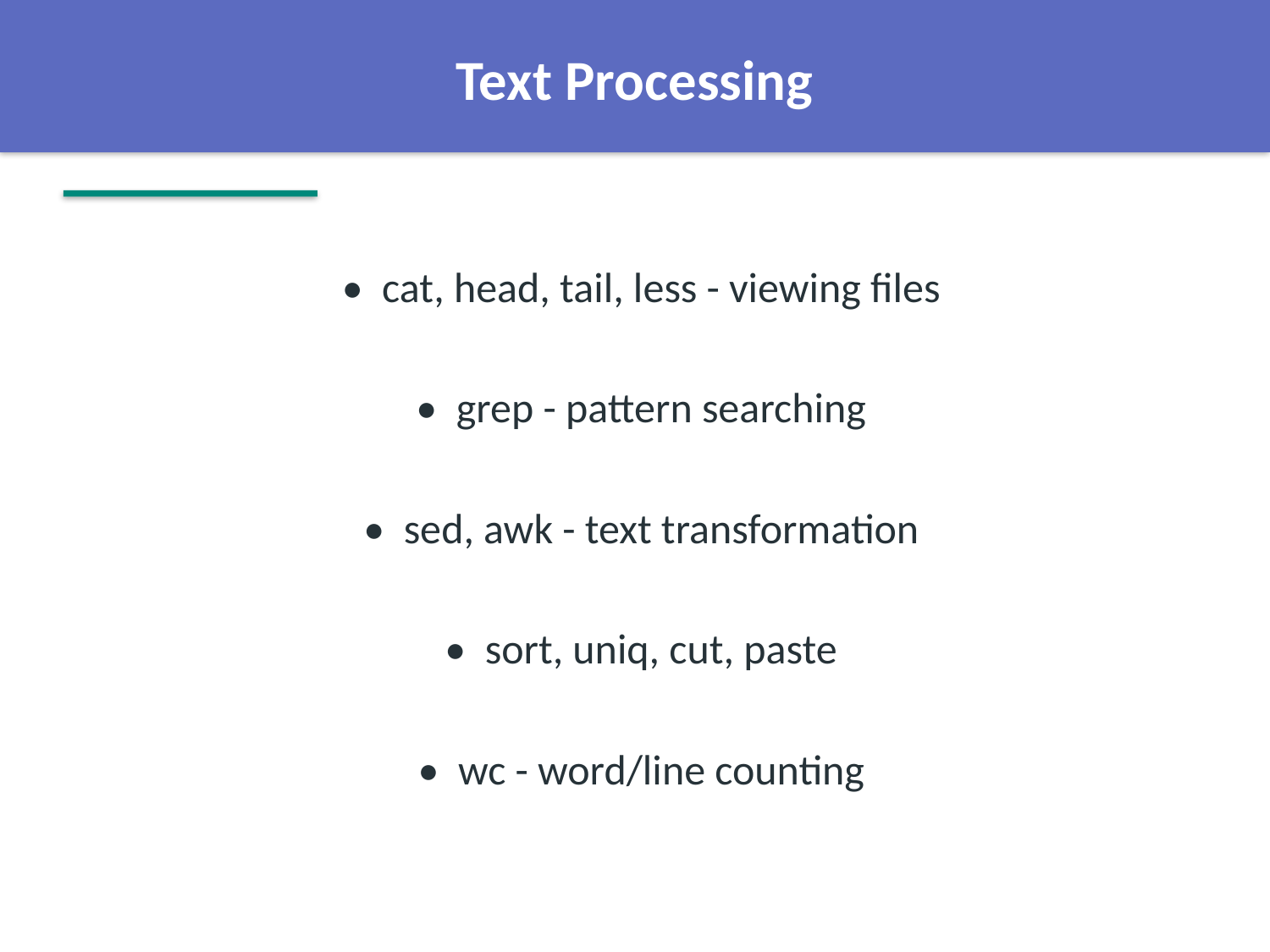

Text Processing

•  cat, head, tail, less - viewing files
•  grep - pattern searching
•  sed, awk - text transformation
•  sort, uniq, cut, paste
•  wc - word/line counting